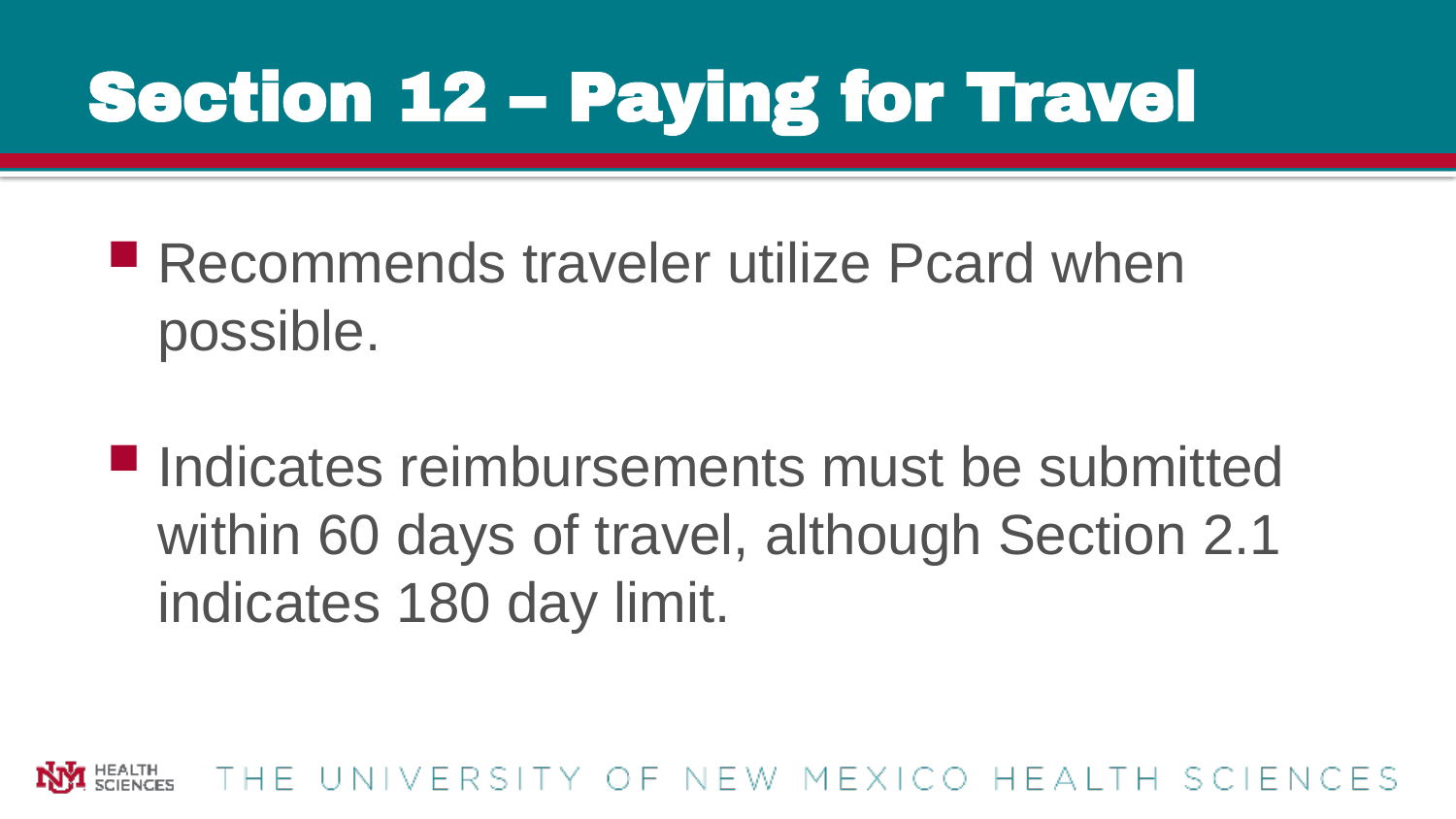

# Section 12 – Paying for Travel
Recommends traveler utilize Pcard when possible.

Indicates reimbursements must be submitted within 60 days of travel, although Section 2.1 indicates 180 day limit.